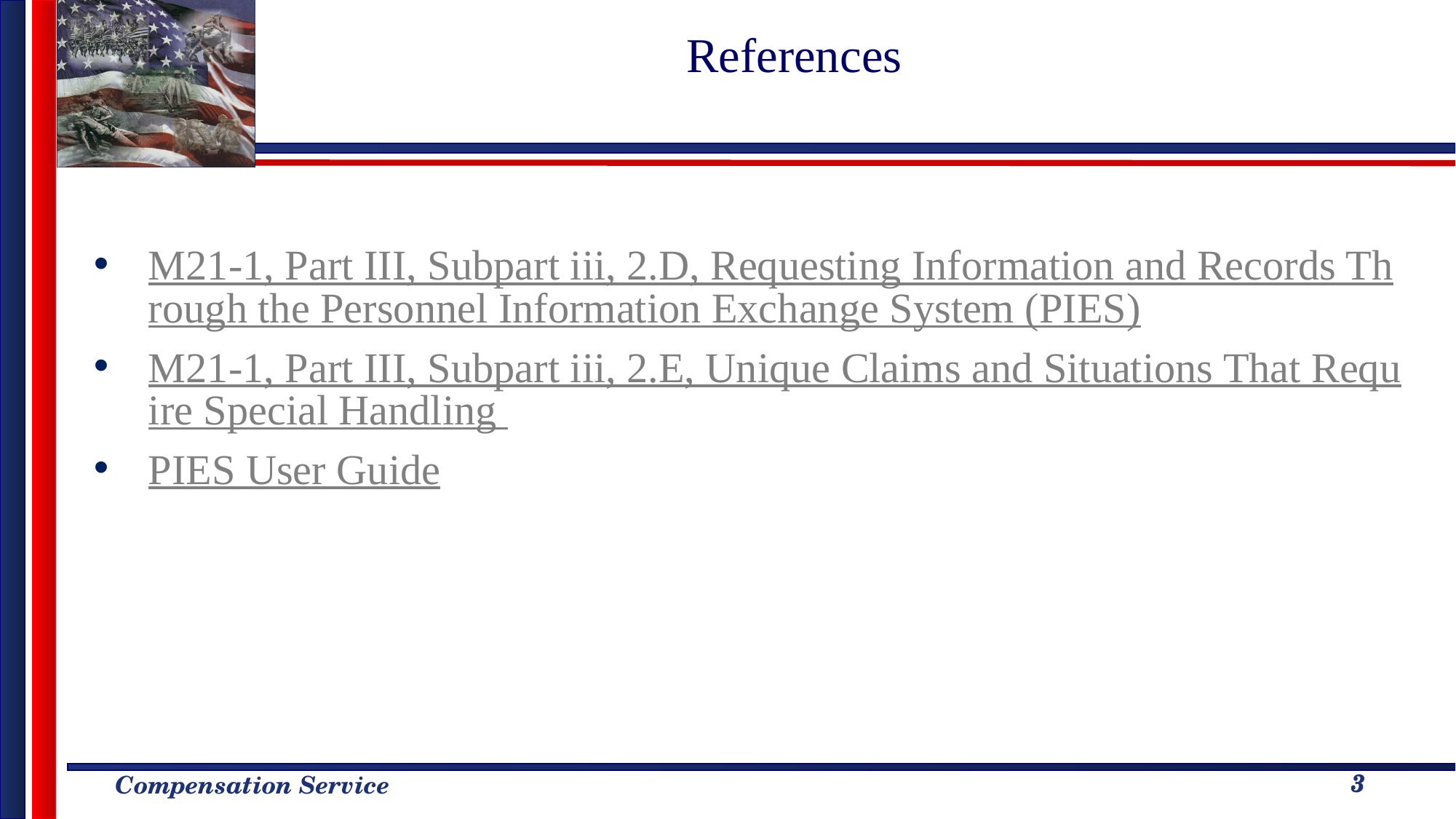

References

M21-1, Part III, Subpart iii, 2.D, Requesting Information and Records Through the Personnel Information Exchange System (PIES)
M21-1, Part III, Subpart iii, 2.E, Unique Claims and Situations That Require Special Handling
PIES User Guide

3
3